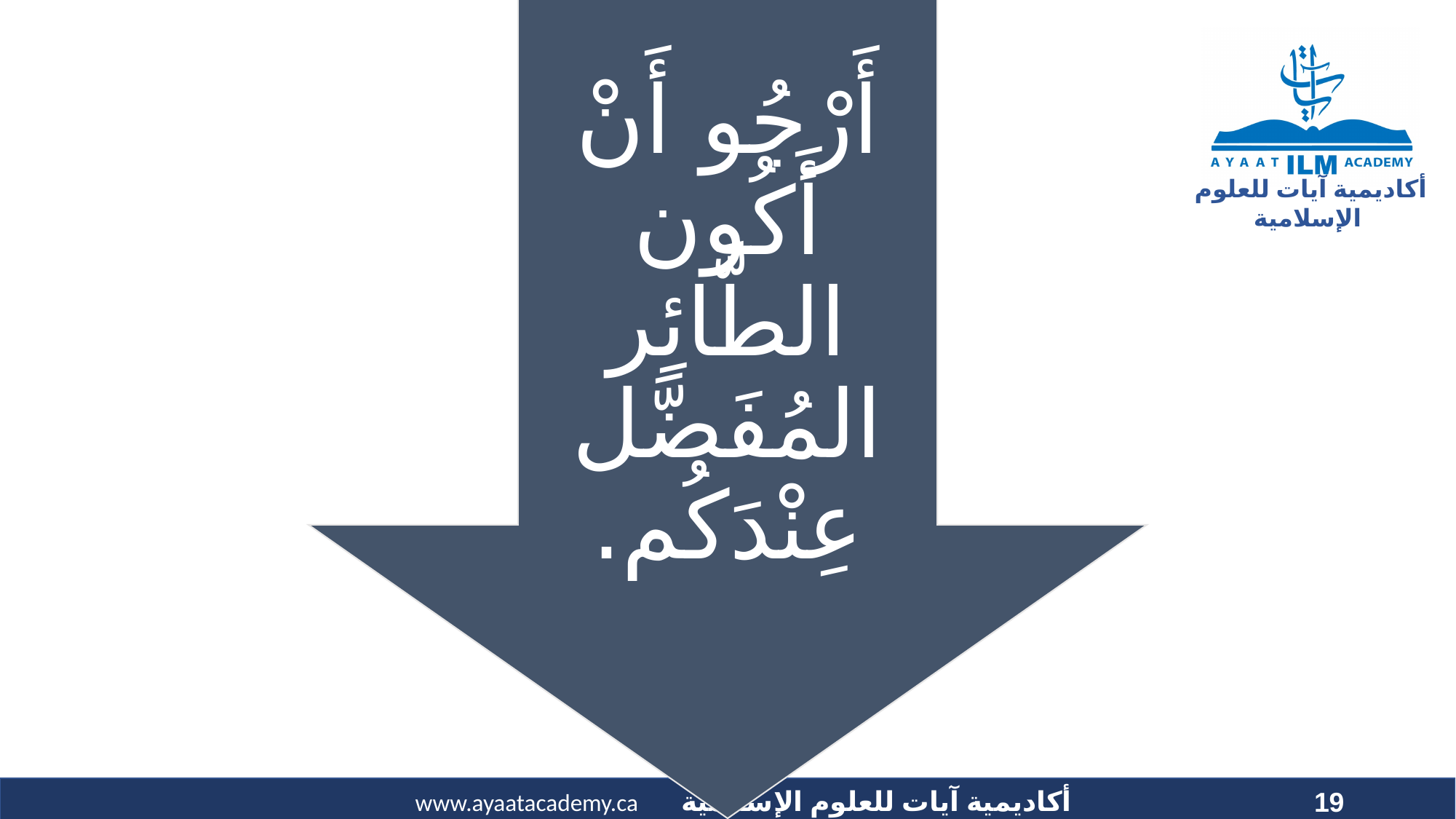

أَرْجُو أَنْ أَكُون الطَّائِر المُفَضَّل عِنْدَكُم.
19